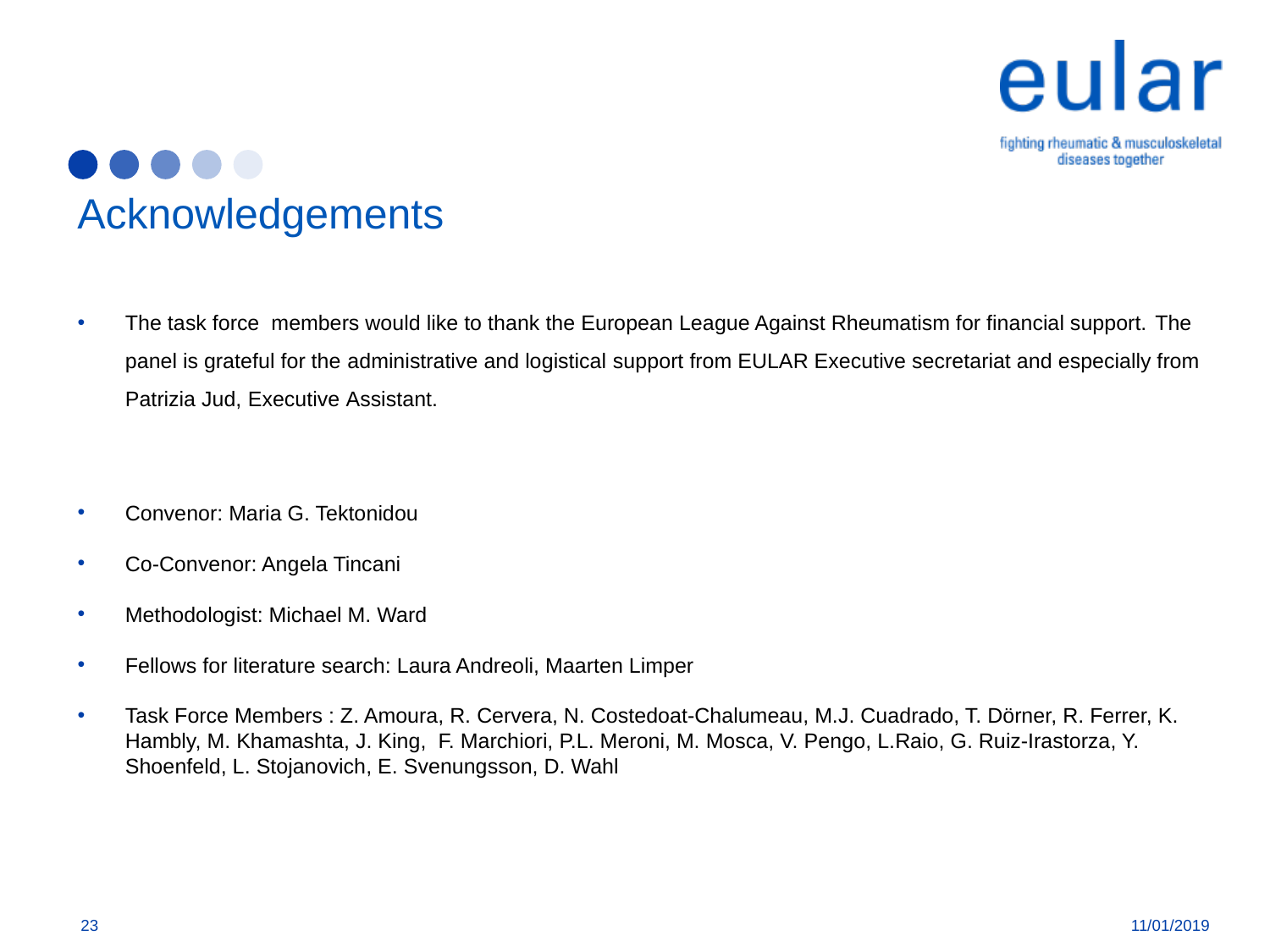

# Acknowledgements
The task force  members would like to thank the European League Against Rheumatism for financial support. The panel is grateful for the administrative and logistical support from EULAR Executive secretariat and especially from Patrizia Jud, Εxecutive Αssistant.

Convenor: Maria G. Tektonidou
Co-Convenor: Angela Tincani
Methodologist: Michael M. Ward
Fellows for literature search: Laura Andreoli, Maarten Limper
Task Force Members : Z. Amoura, R. Cervera, N. Costedoat-Chalumeau, M.J. Cuadrado, T. Dörner, R. Ferrer, K. Hambly, M. Khamashta, J. King,  F. Marchiori, P.L. Meroni, M. Mosca, V. Pengo, L.Raio, G. Ruiz-Irastorza, Y. Shoenfeld, L. Stojanovich, E. Svenungsson, D. Wahl
23
11/01/2019